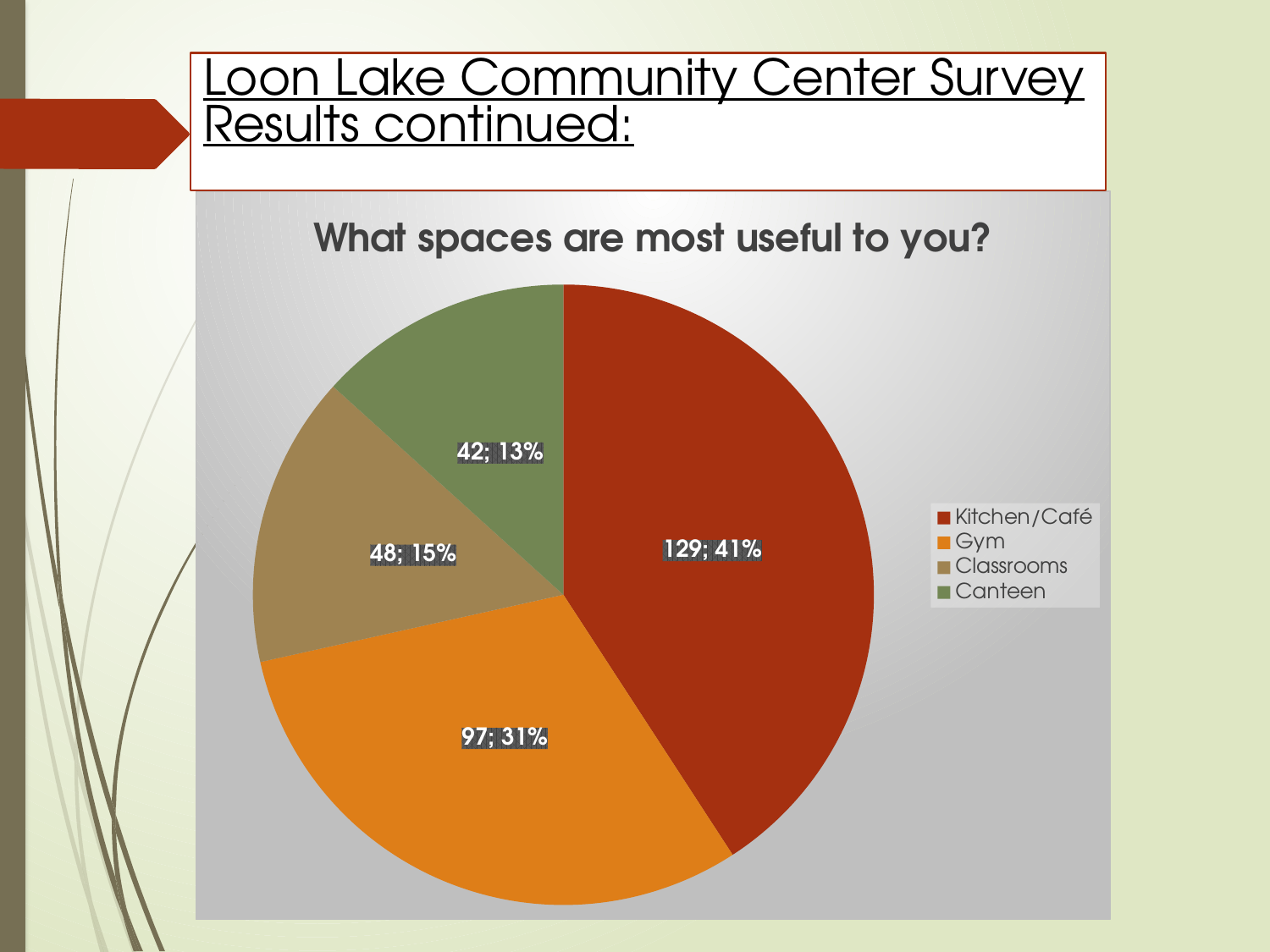

# Loon Lake Community Center Survey Results continued:

### Chart: What spaces are most useful to you?

| Category | What spaces are most useful to you? |
|---|---|
| Kitchen/Café | 129.0 |
| Gym | 97.0 |
| Classrooms | 48.0 |
| Canteen | 42.0 |